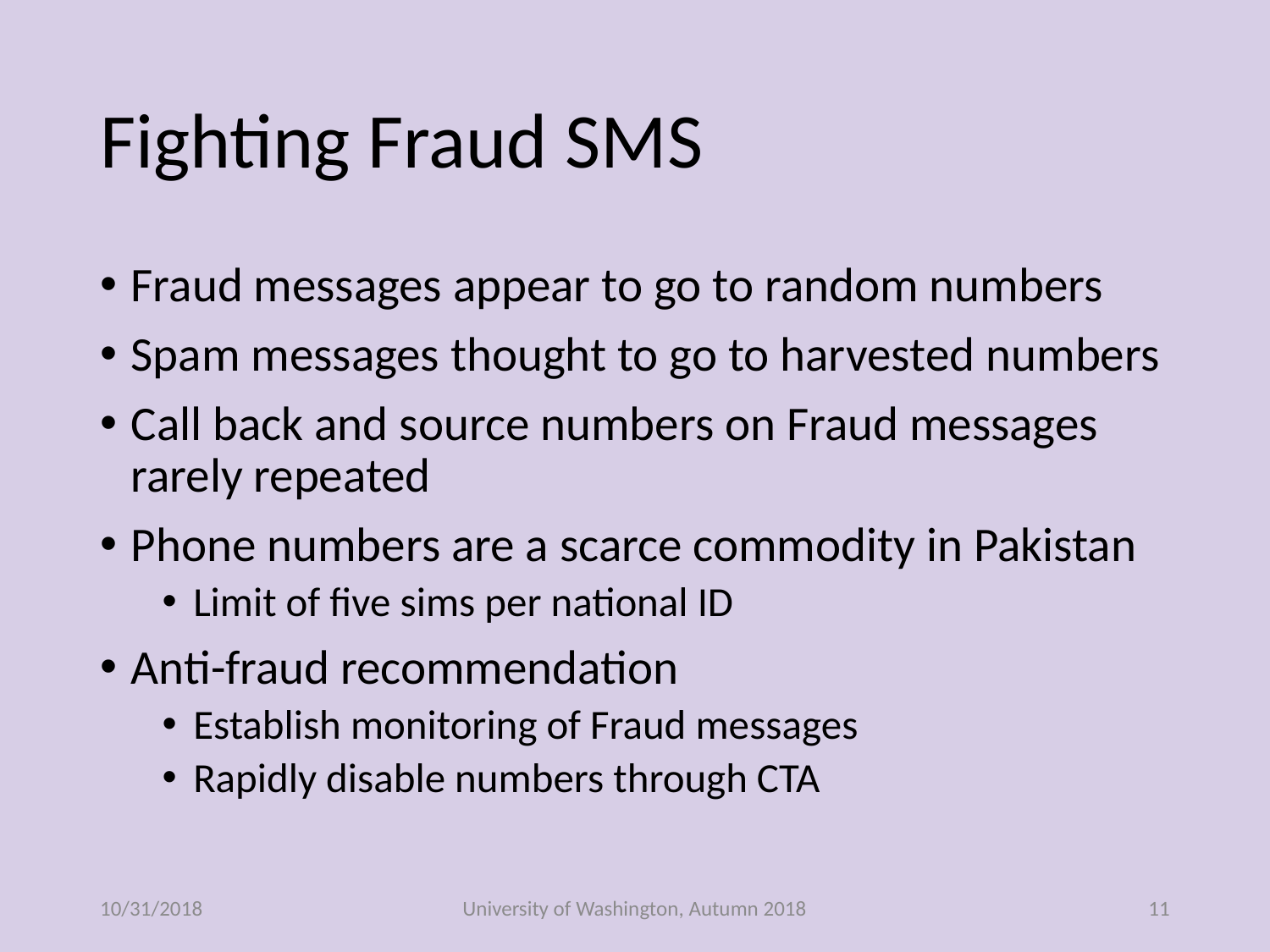

# Fighting Fraud SMS
Fraud messages appear to go to random numbers
Spam messages thought to go to harvested numbers
Call back and source numbers on Fraud messages rarely repeated
Phone numbers are a scarce commodity in Pakistan
Limit of five sims per national ID
Anti-fraud recommendation
Establish monitoring of Fraud messages
Rapidly disable numbers through CTA
10/31/2018
University of Washington, Autumn 2018
11